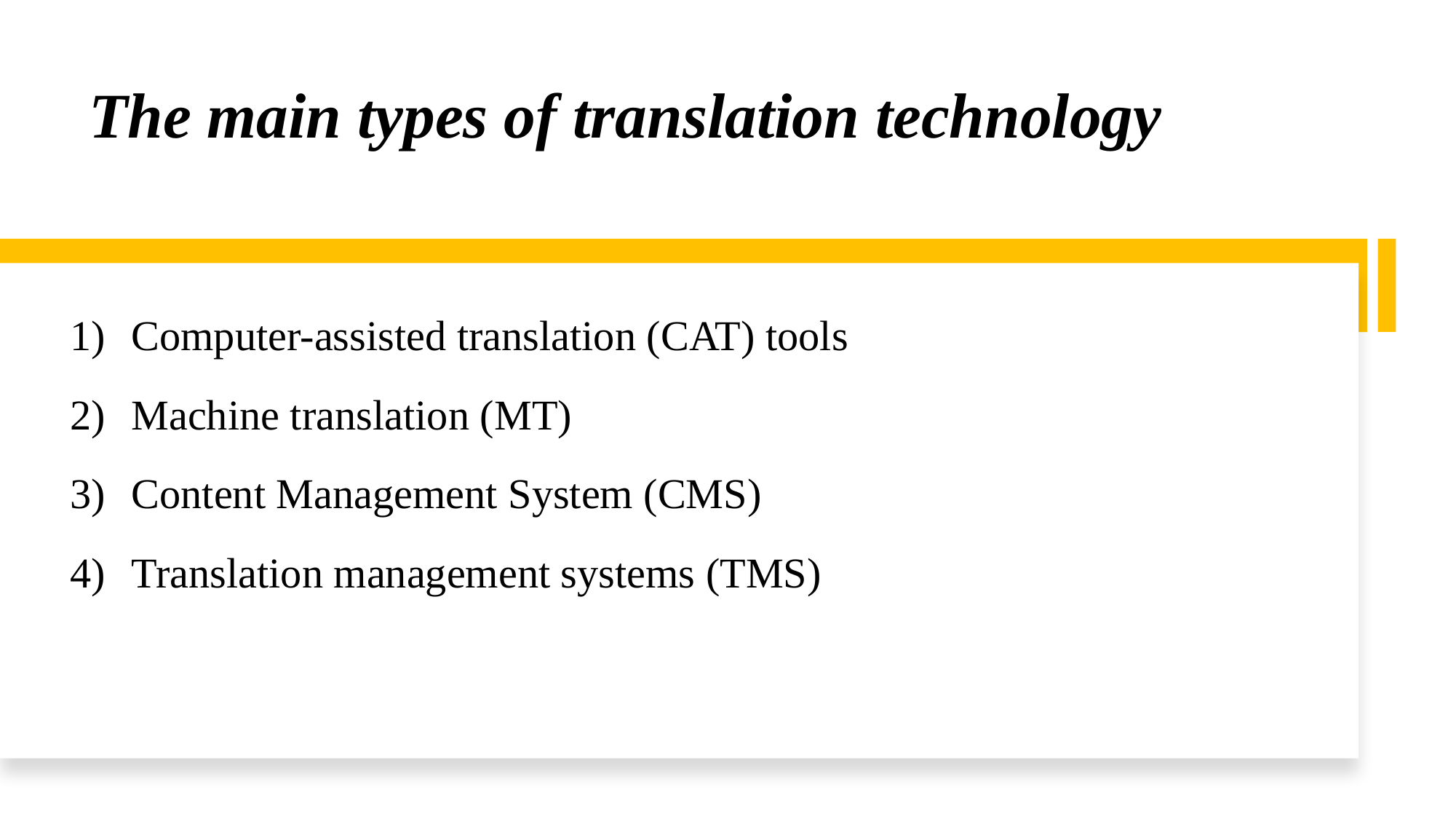

# The main types of translation technology

Computer-assisted translation (CAT) tools
Machine translation (MT)
Content Management System (CMS)
Translation management systems (TMS)